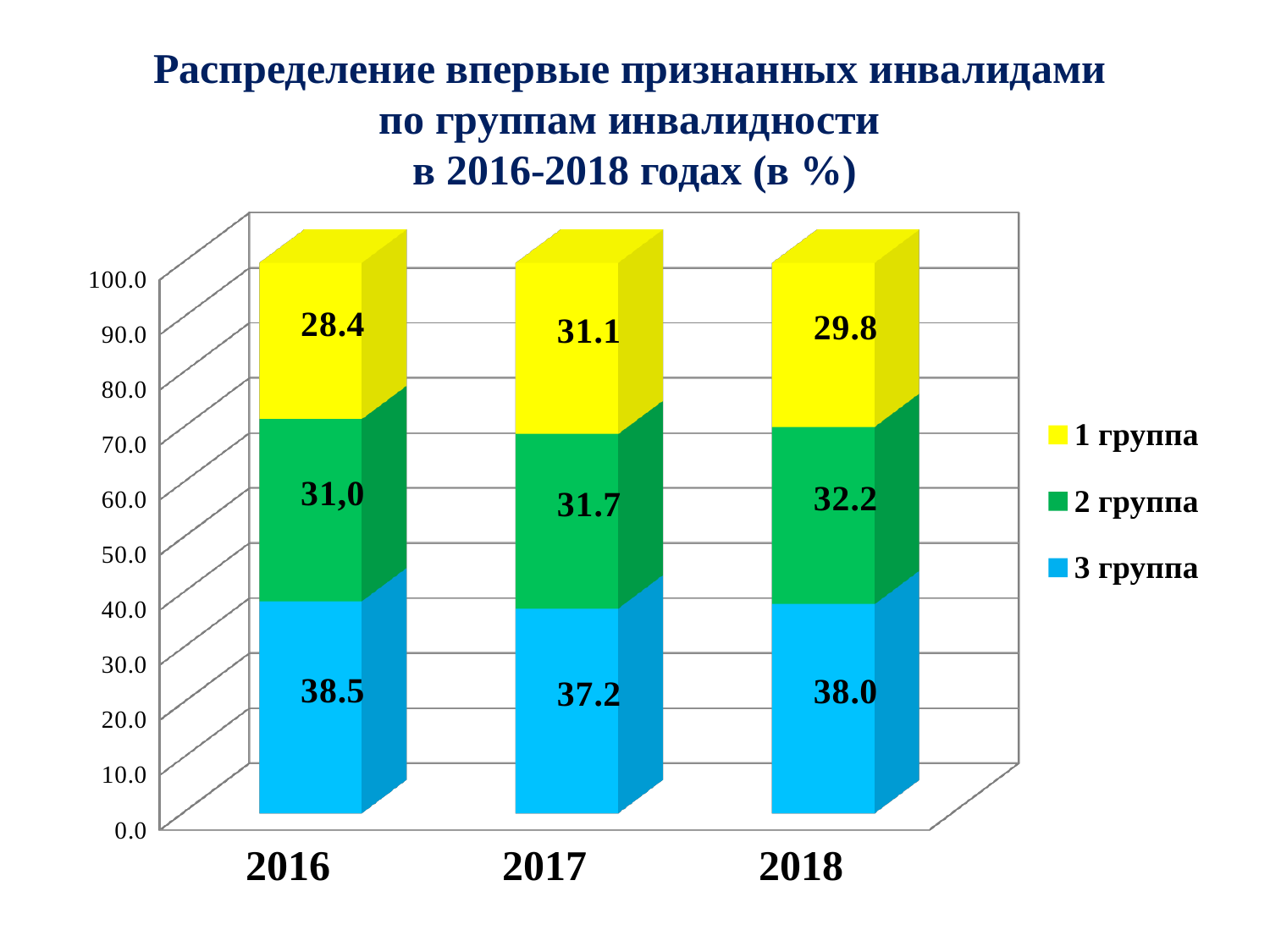

# Распределение впервые признанных инвалидами по группам инвалидности в 2016-2018 годах (в %)

[unsupported chart]